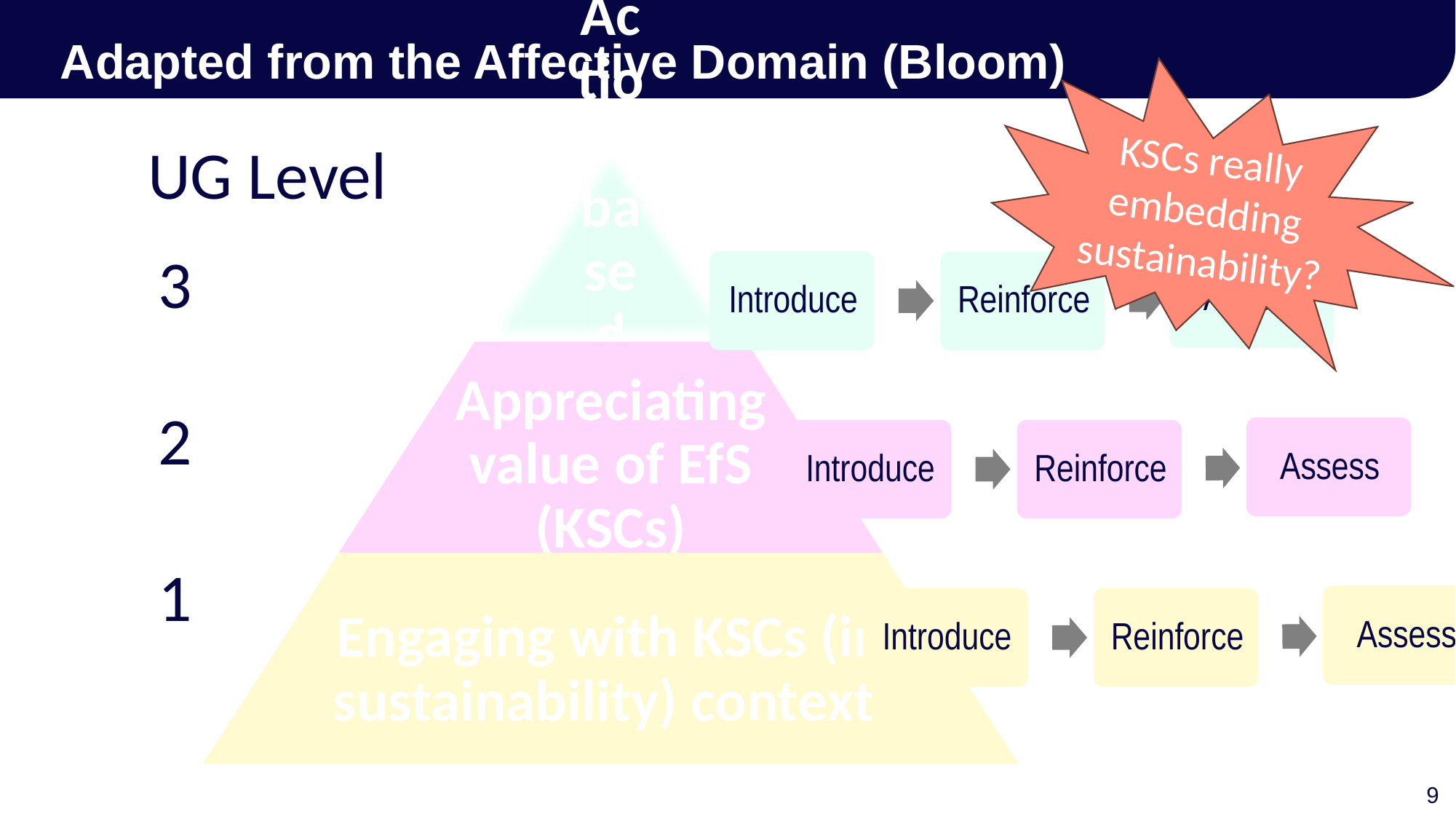

Adapted from the Affective Domain (Bloom)

UG Level
KSCs really embedding sustainability?

Action based on KSCs
Appreciating value of EfS (KSCs)
Engaging with KSCs (in sustainability) context
Introduce

Reinforce

Assess
3
Introduce

Reinforce

Assess
2
Introduce

Reinforce

Assess
1